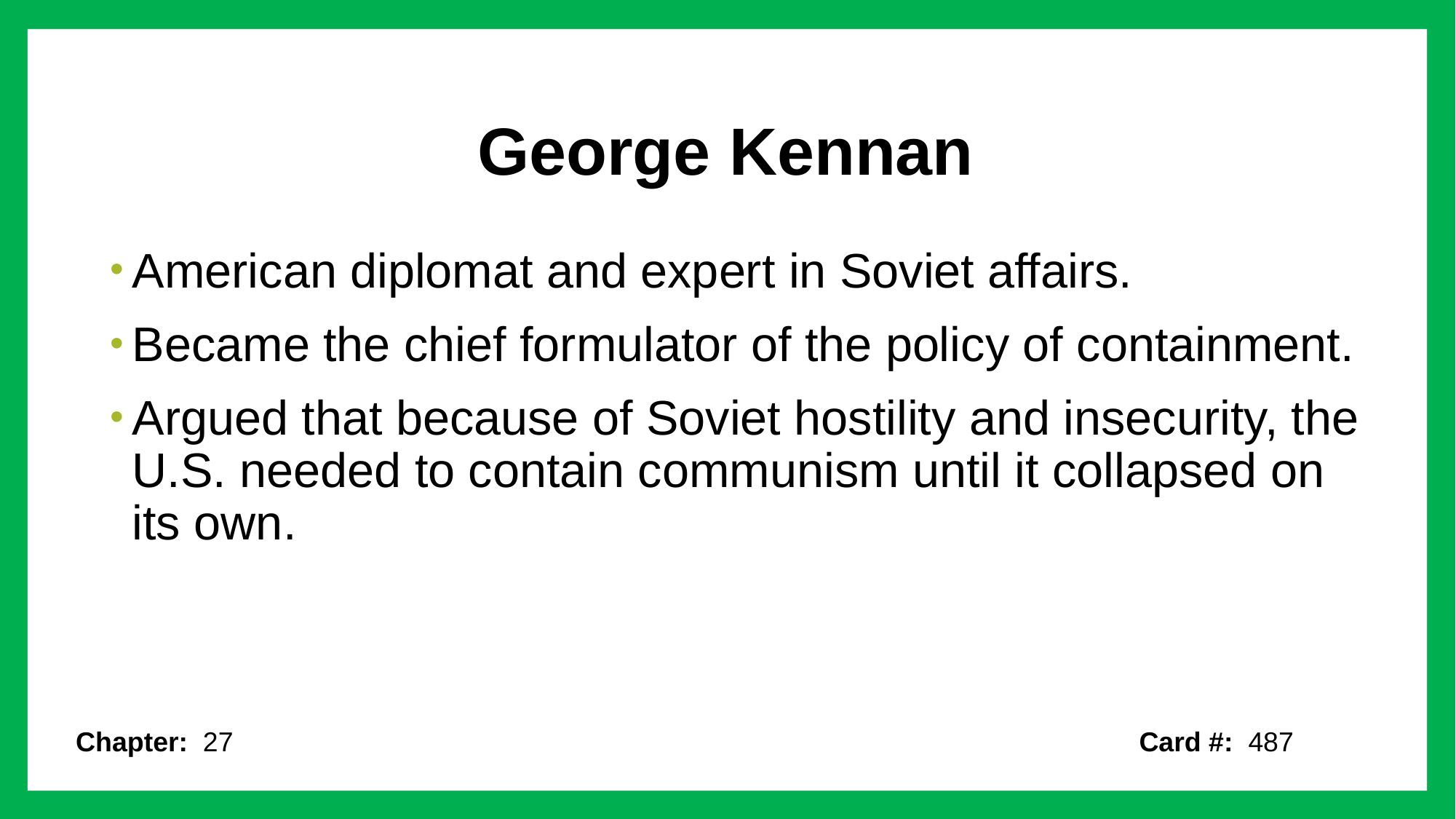

# George Kennan
American diplomat and expert in Soviet affairs.
Became the chief formulator of the policy of containment.
Argued that because of Soviet hostility and insecurity, the U.S. needed to contain communism until it collapsed on its own.
Card #:  487
Chapter:  27